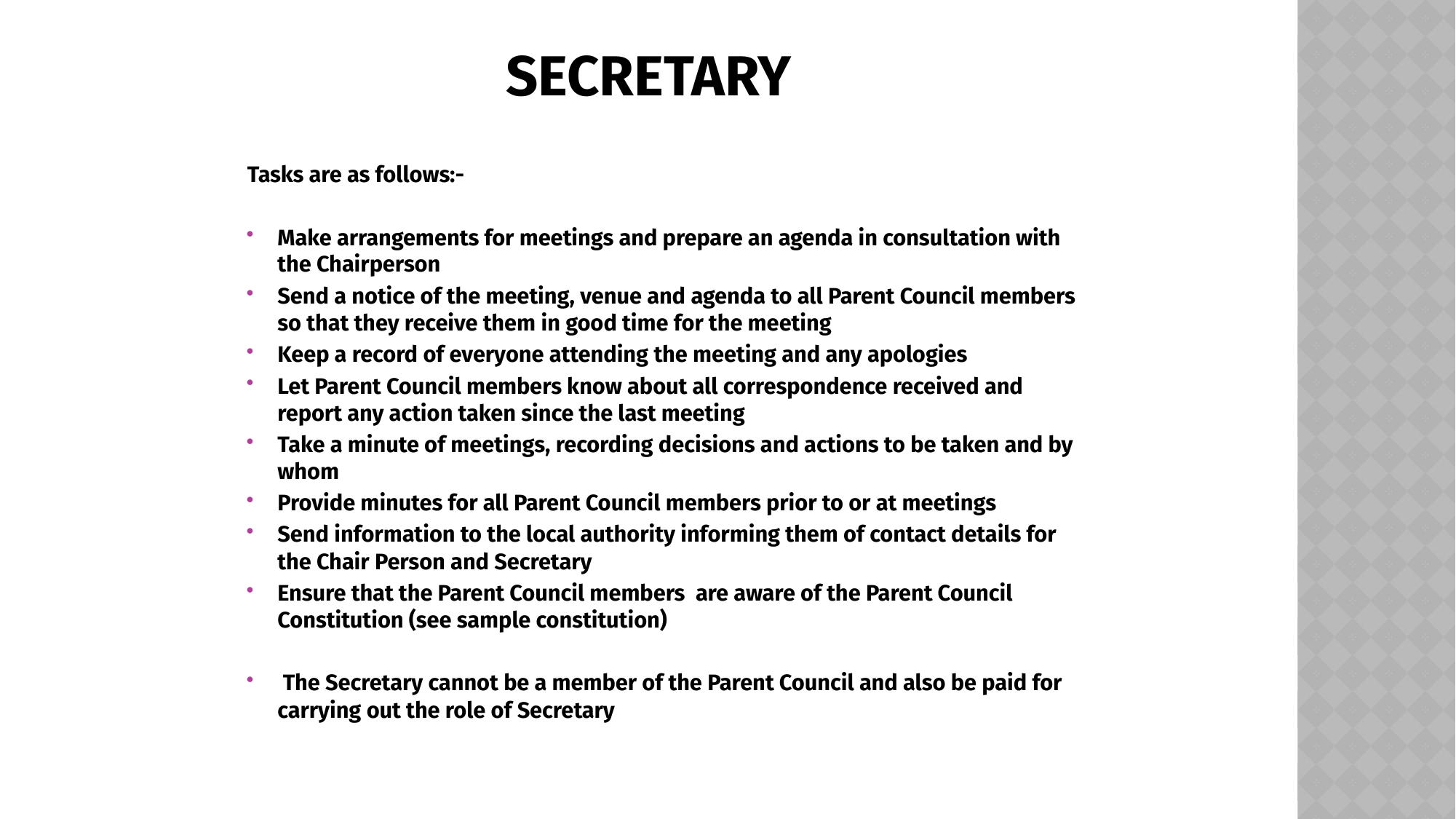

# Secretary

Tasks are as follows:-

Make arrangements for meetings and prepare an agenda in consultation with the Chairperson
Send a notice of the meeting, venue and agenda to all Parent Council members so that they receive them in good time for the meeting
Keep a record of everyone attending the meeting and any apologies
Let Parent Council members know about all correspondence received and report any action taken since the last meeting
Take a minute of meetings, recording decisions and actions to be taken and by whom
Provide minutes for all Parent Council members prior to or at meetings
Send information to the local authority informing them of contact details for the Chair Person and Secretary
Ensure that the Parent Council members  are aware of the Parent Council  Constitution (see sample constitution)

 The Secretary cannot be a member of the Parent Council and also be paid for carrying out the role of Secretary